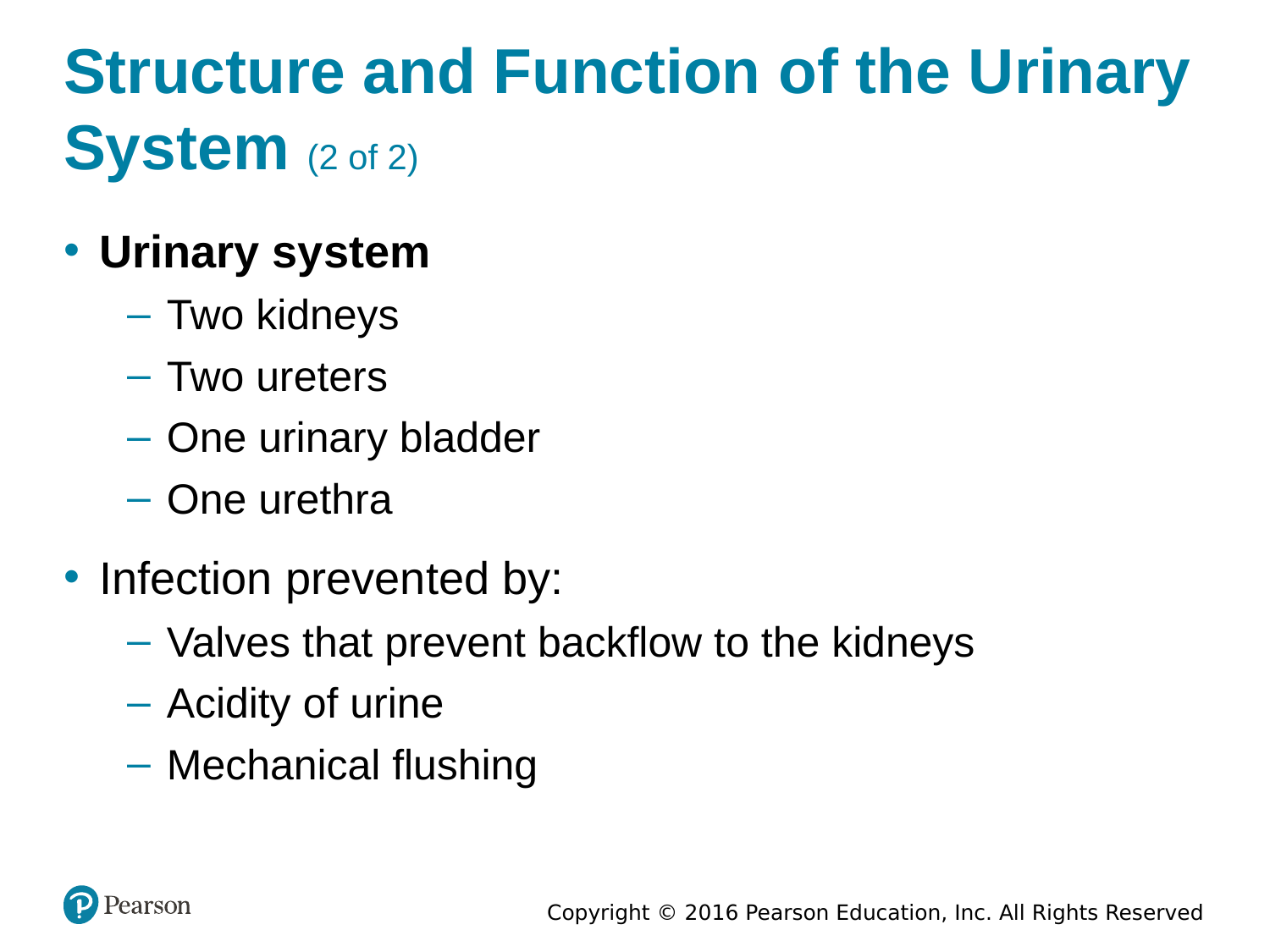

# Structure and Function of the Urinary System (2 of 2)
Urinary system
Two kidneys
Two ureters
One urinary bladder
One urethra
Infection prevented by:
Valves that prevent backflow to the kidneys
Acidity of urine
Mechanical flushing